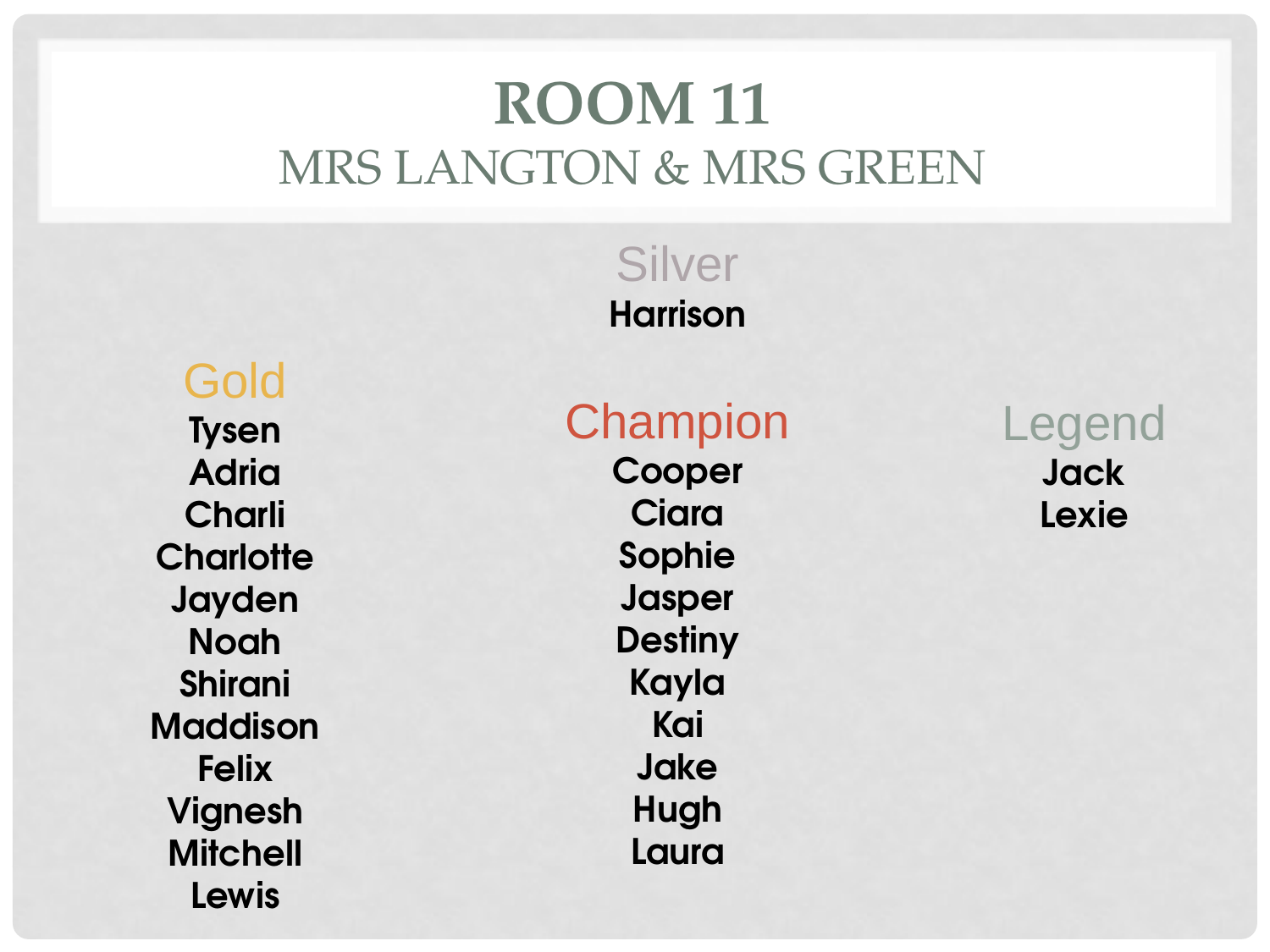

# Room 11 mrs langton & mrs green
Silver
Harrison
Gold
Tysen
Adria
Charli
Charlotte
Jayden
Noah
Shirani
Maddison
Felix
Vignesh
Mitchell
Lewis
Champion
Cooper
Ciara
Sophie
Jasper
Destiny
Kayla
Kai
Jake
Hugh
Laura
Legend
Jack
Lexie